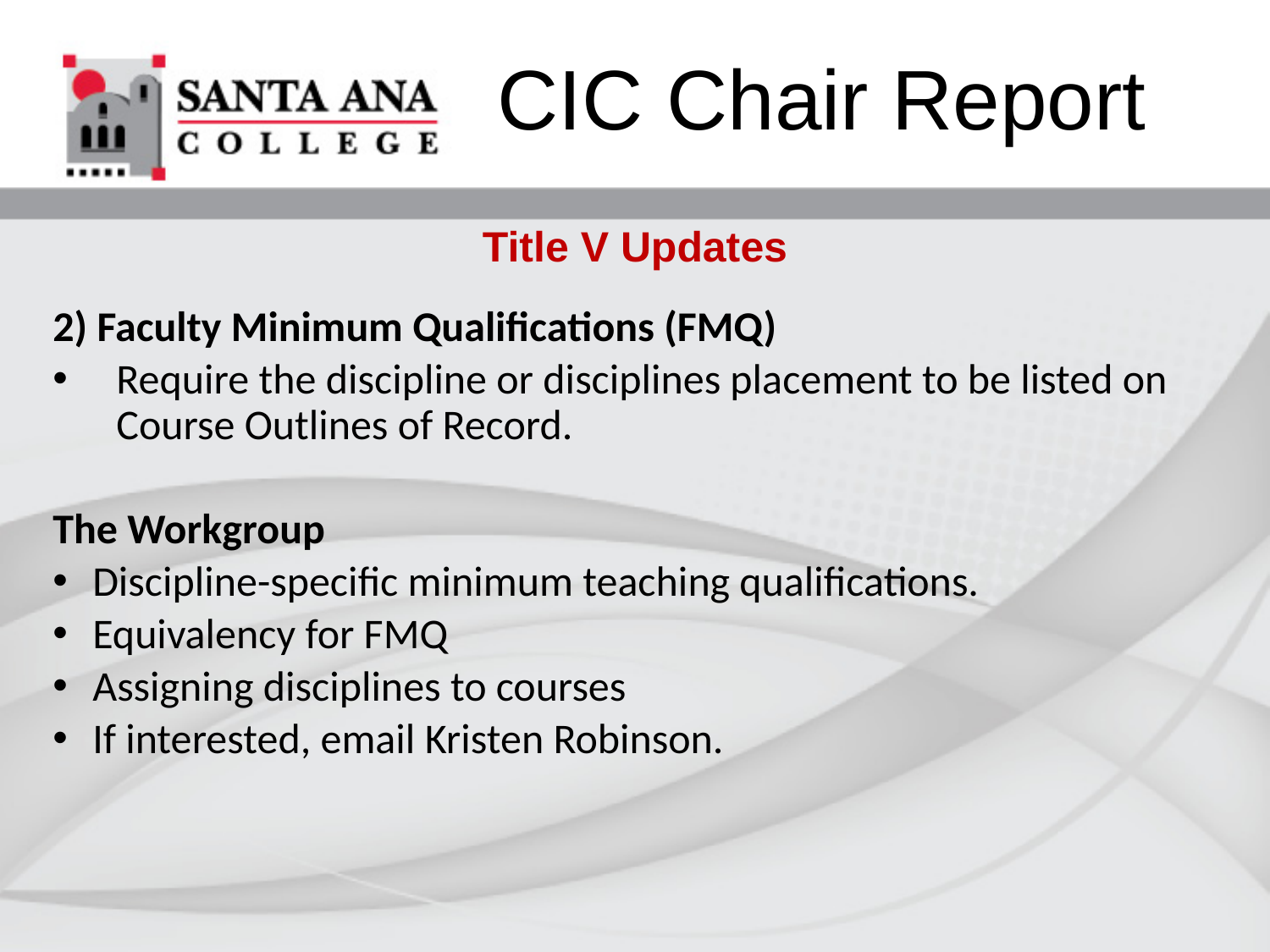

CIC Chair Report
Title V Updates
2) Faculty Minimum Qualifications (FMQ)
Require the discipline or disciplines placement to be listed on Course Outlines of Record.

The Workgroup
Discipline-specific minimum teaching qualifications.
Equivalency for FMQ
Assigning disciplines to courses
If interested, email Kristen Robinson.